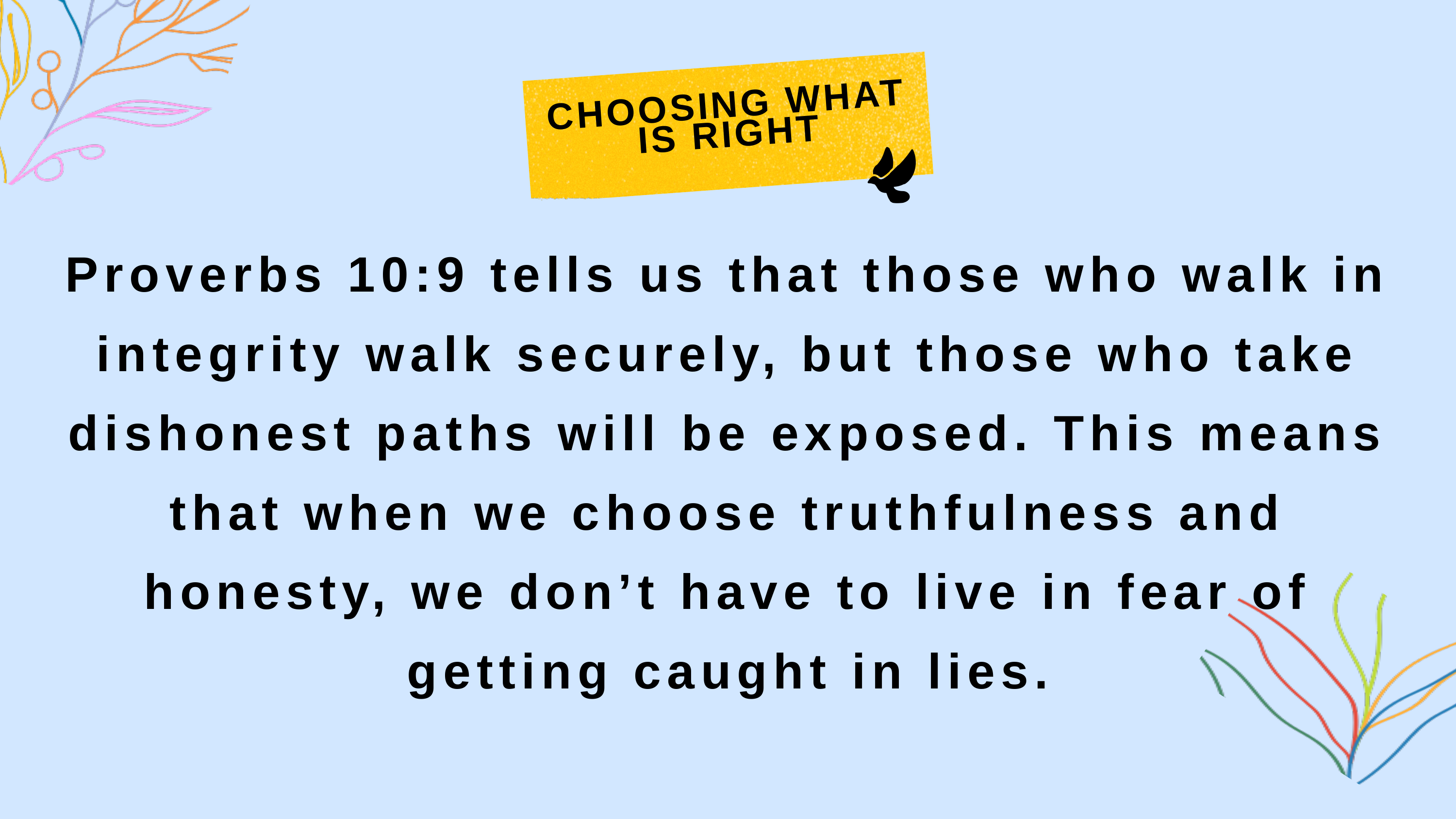

CHOOSING WHAT IS RIGHT

Proverbs 10:9 tells us that those who walk in integrity walk securely, but those who take dishonest paths will be exposed. This means that when we choose truthfulness and honesty, we don’t have to live in fear of getting caught in lies.